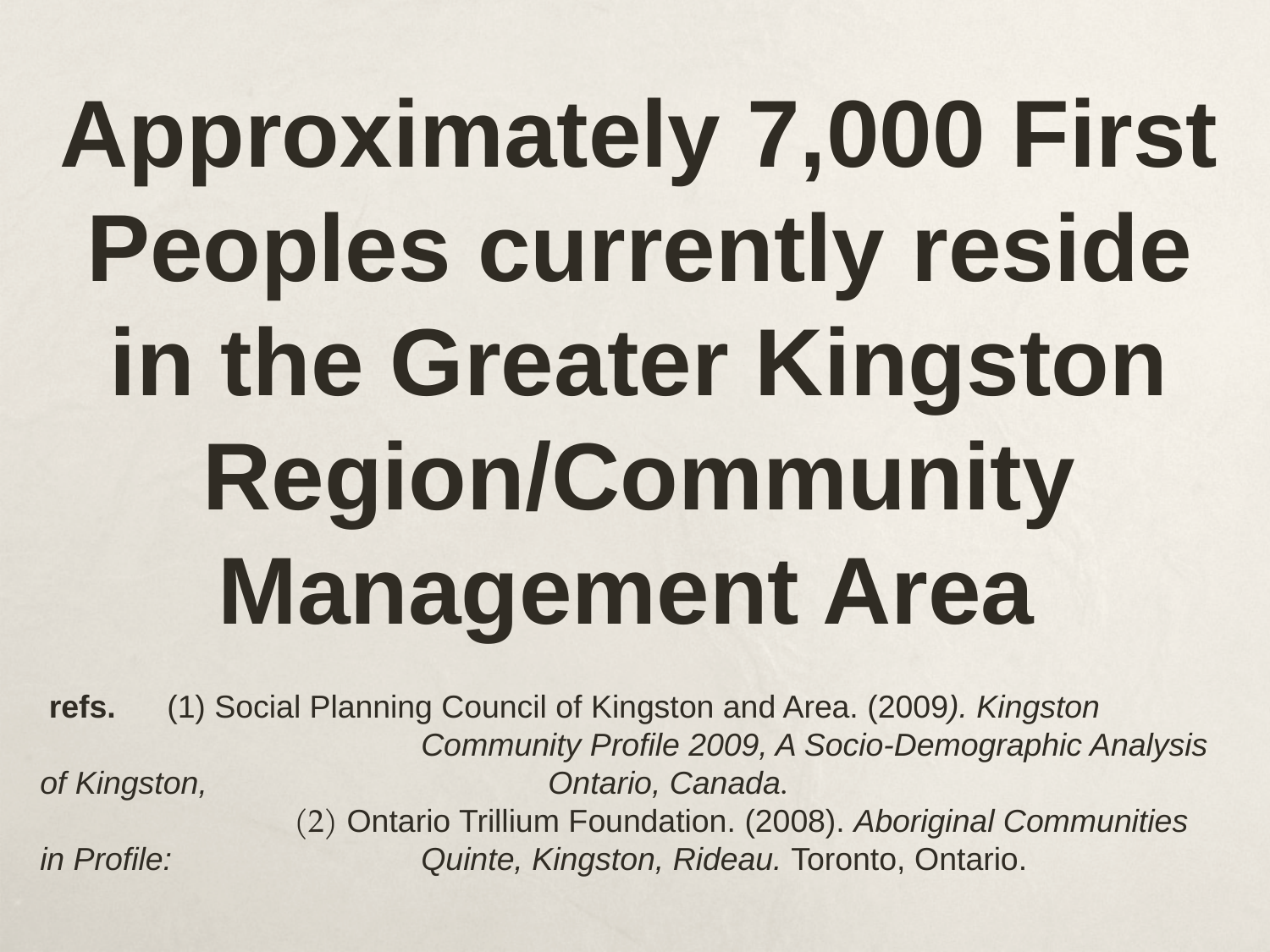

Approximately 7,000 First Peoples currently reside in the Greater Kingston Region/Community Management Area
 refs. 	(1) Social Planning Council of Kingston and Area. (2009). Kingston 				Community Profile 2009, A Socio-Demographic Analysis of Kingston, 			Ontario, Canada.
		(2) Ontario Trillium Foundation. (2008). Aboriginal Communities in Profile: 		Quinte, Kingston, Rideau. Toronto, Ontario.